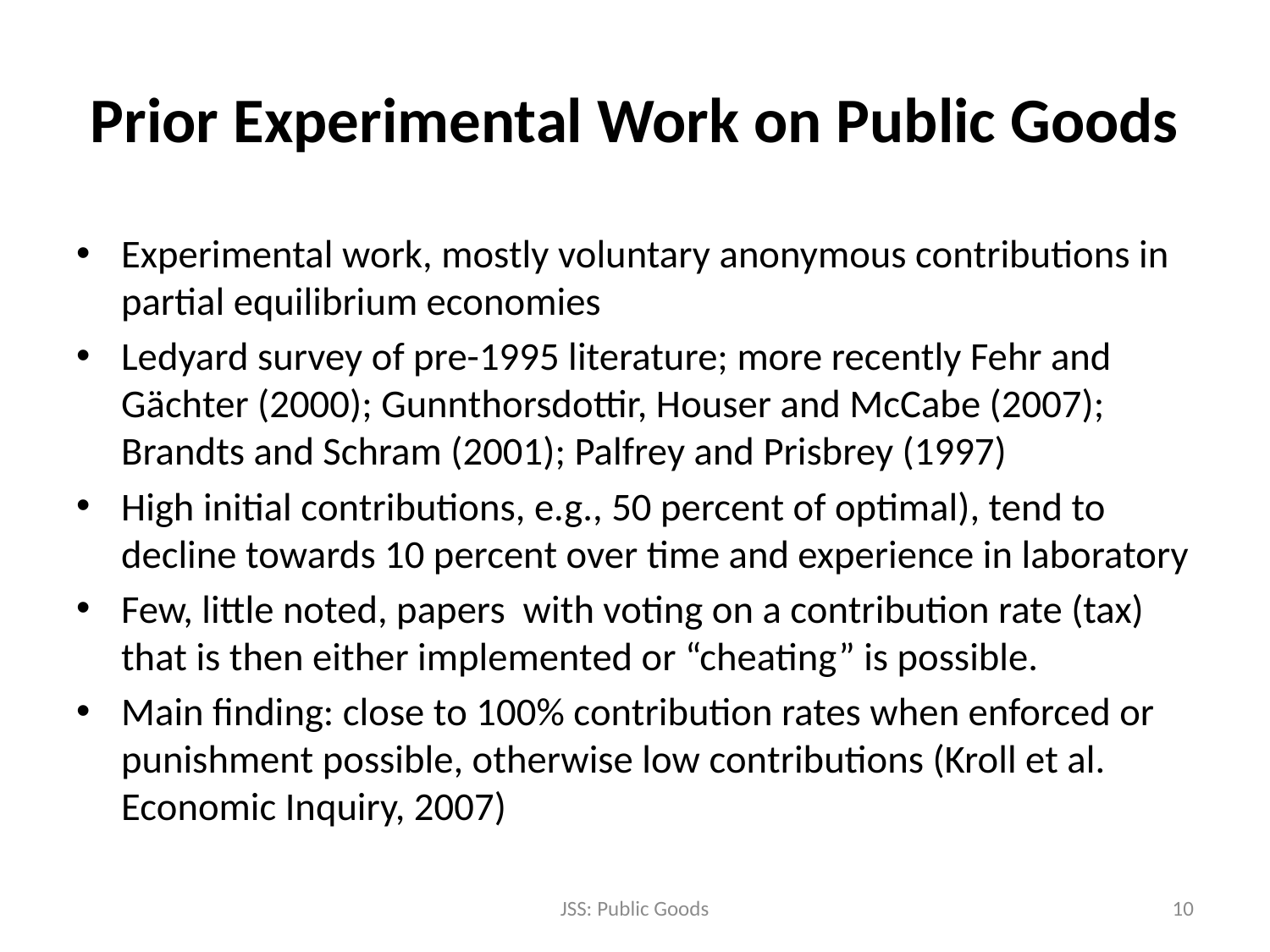

# Prior Experimental Work on Public Goods
Experimental work, mostly voluntary anonymous contributions in partial equilibrium economies
Ledyard survey of pre-1995 literature; more recently Fehr and Gächter (2000); Gunnthorsdottir, Houser and McCabe (2007); Brandts and Schram (2001); Palfrey and Prisbrey (1997)
High initial contributions, e.g., 50 percent of optimal), tend to decline towards 10 percent over time and experience in laboratory
Few, little noted, papers  with voting on a contribution rate (tax) that is then either implemented or “cheating” is possible.
Main finding: close to 100% contribution rates when enforced or punishment possible, otherwise low contributions (Kroll et al. Economic Inquiry, 2007)

JSS: Public Goods
10